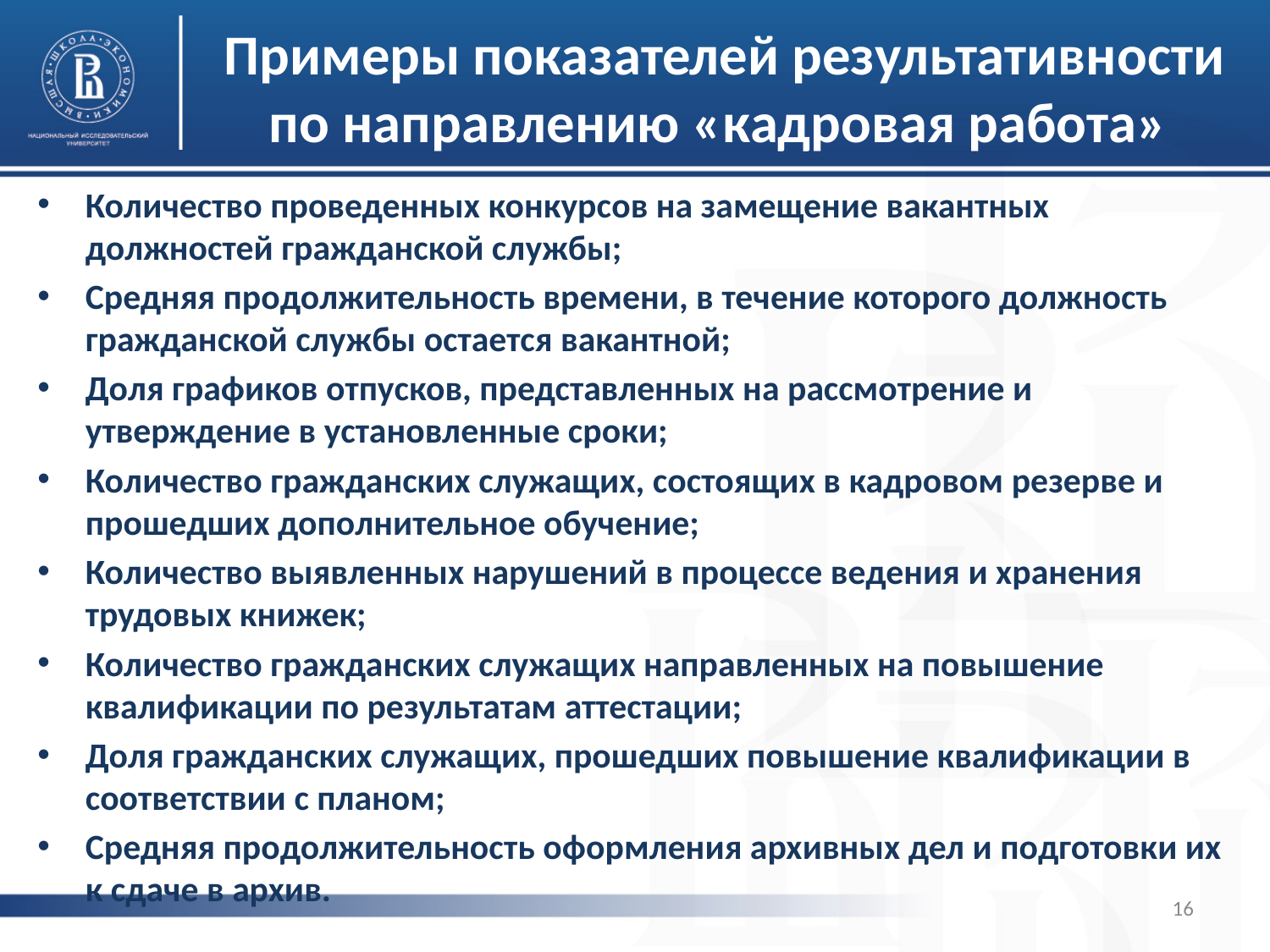

# Примеры показателей результативности по направлению «кадровая работа»
Количество проведенных конкурсов на замещение вакантных должностей гражданской службы;
Средняя продолжительность времени, в течение которого должность гражданской службы остается вакантной;
Доля графиков отпусков, представленных на рассмотрение и утверждение в установленные сроки;
Количество гражданских служащих, состоящих в кадровом резерве и прошедших дополнительное обучение;
Количество выявленных нарушений в процессе ведения и хранения трудовых книжек;
Количество гражданских служащих направленных на повышение квалификации по результатам аттестации;
Доля гражданских служащих, прошедших повышение квалификации в соответствии с планом;
Средняя продолжительность оформления архивных дел и подготовки их к сдаче в архив.

16